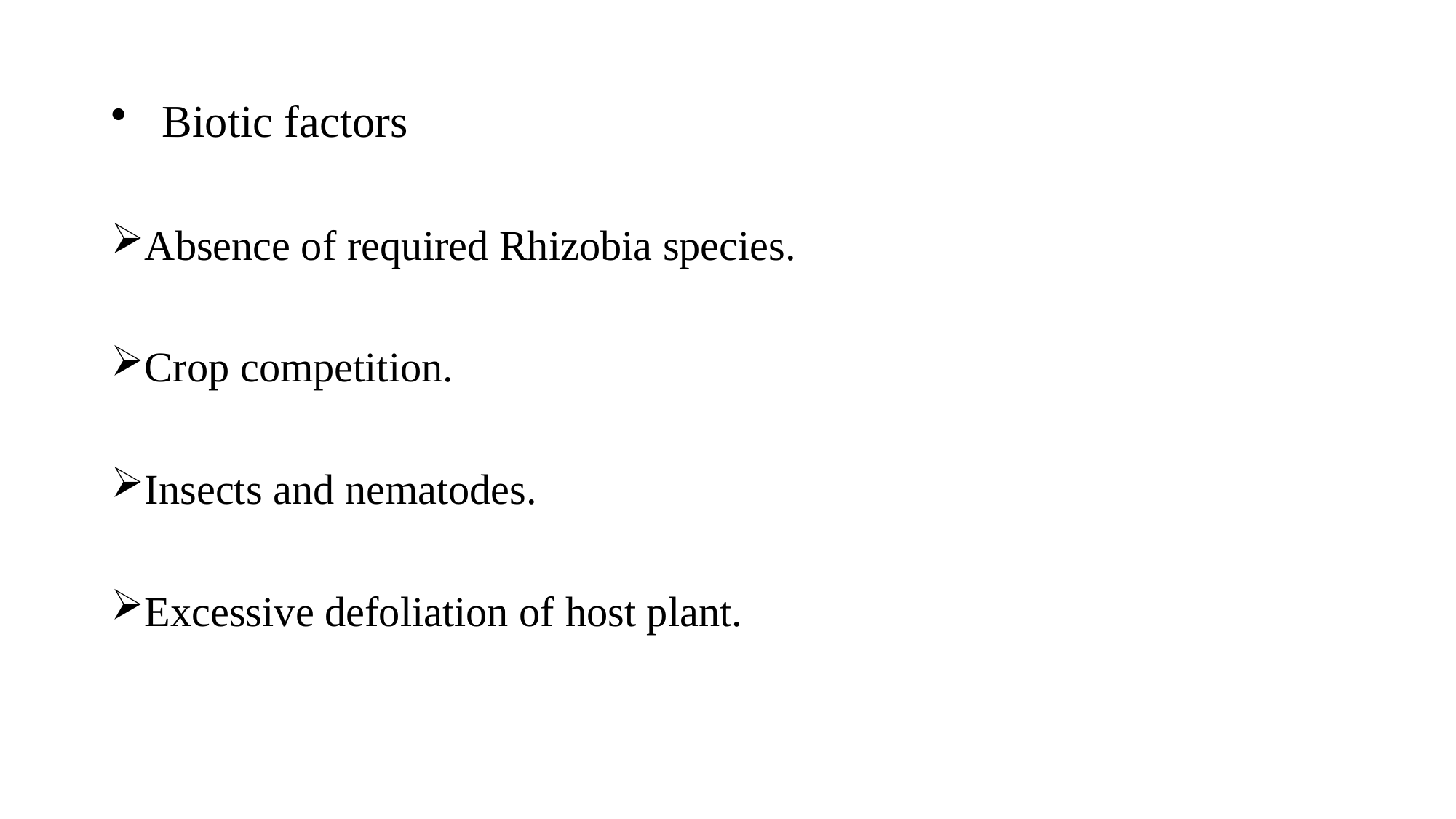

# Biotic factors
Absence of required Rhizobia species.

Crop competition.

Insects and nematodes.

Excessive defoliation of host plant.